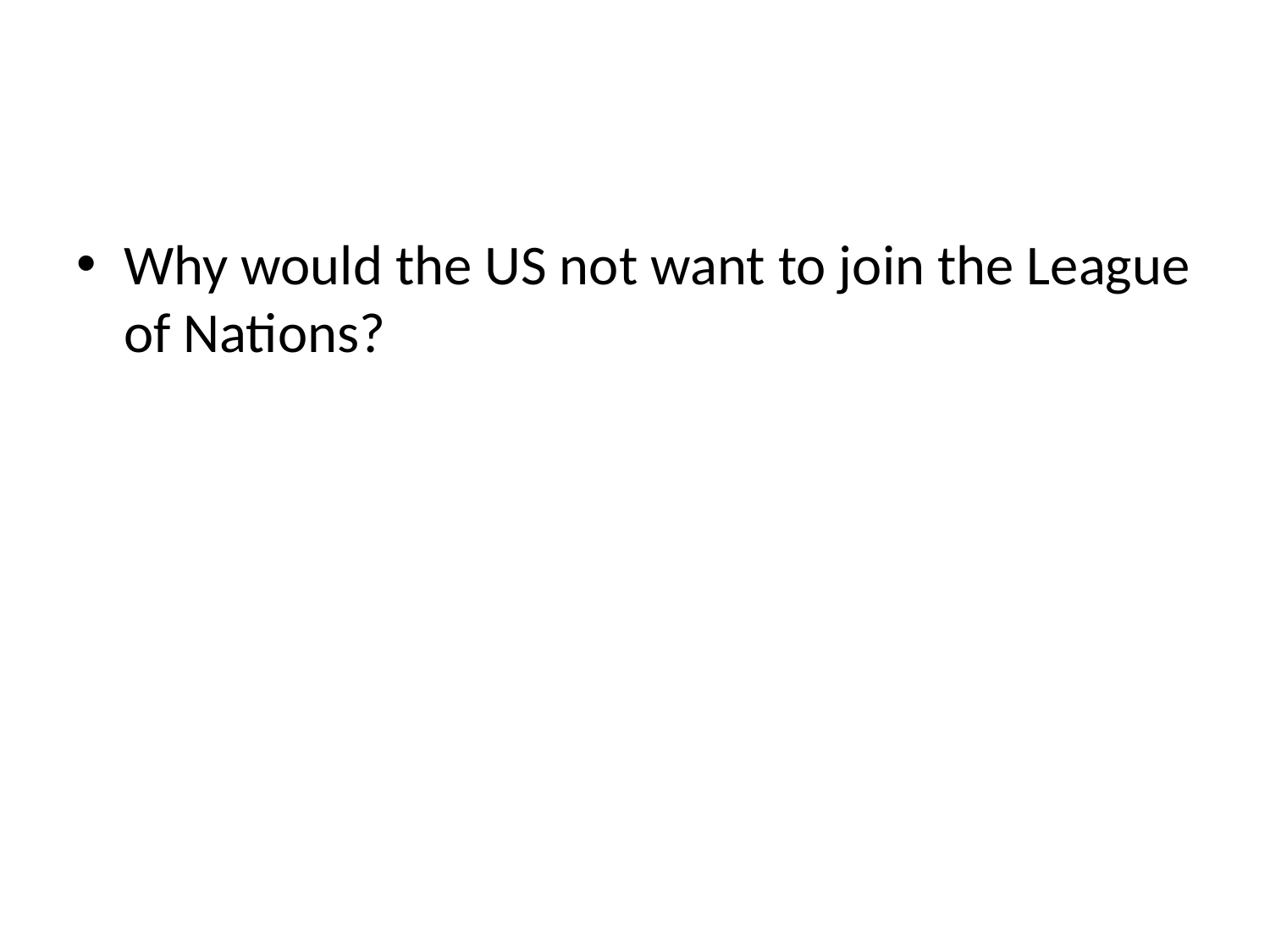

#
Why would the US not want to join the League of Nations?